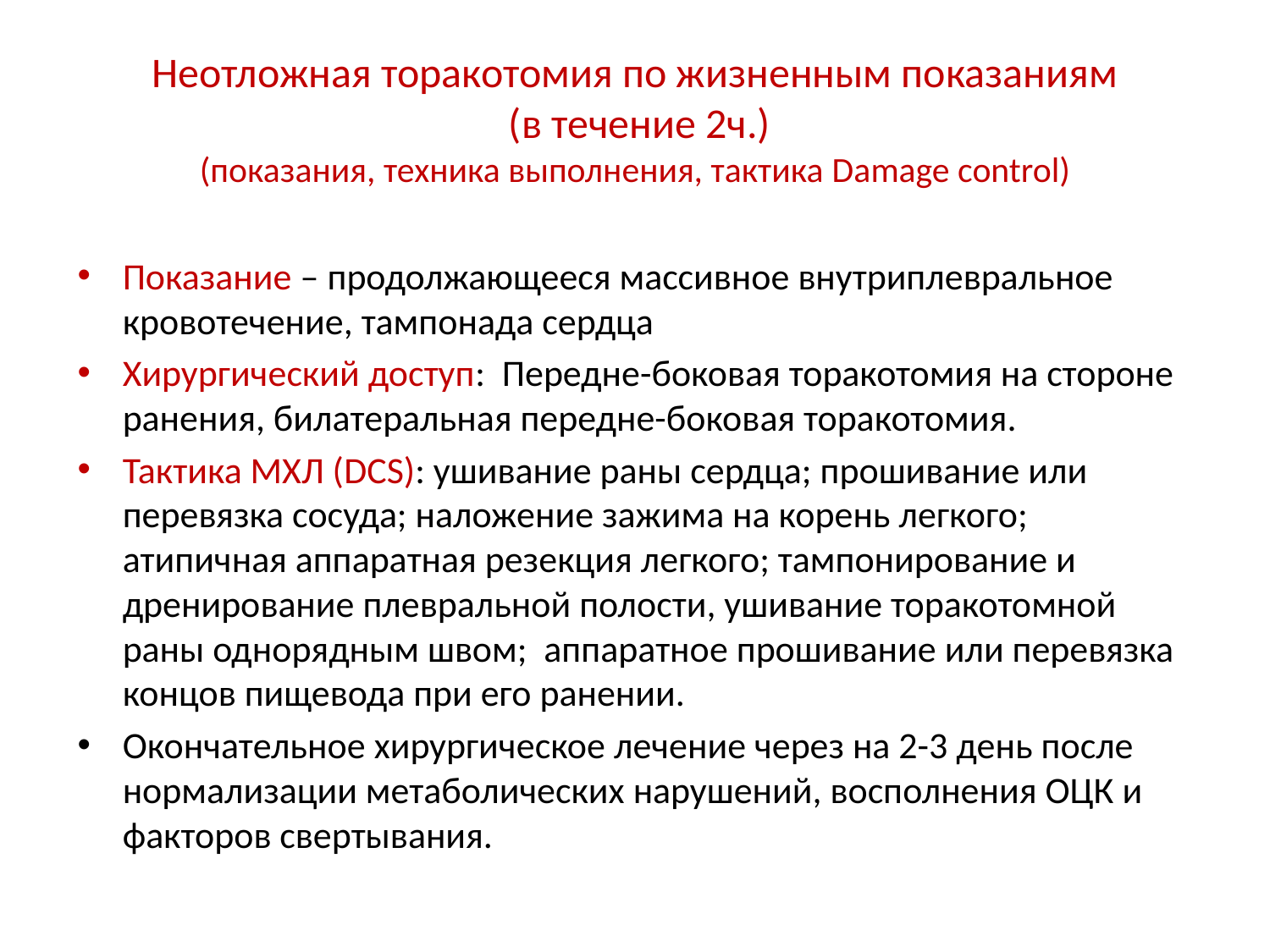

# Неотложная торакотомия по жизненным показаниям (в течение 2ч.) (показания, техника выполнения, тактика Damage control)
Показание – продолжающееся массивное внутриплевральное кровотечение, тампонада сердца
Хирургический доступ:  Передне-боковая торакотомия на стороне ранения, билатеральная передне-боковая торакотомия.
Тактика МХЛ (DCS): ушивание раны сердца; прошивание или перевязка сосуда; наложение зажима на корень легкого; атипичная аппаратная резекция легкого; тампонирование и дренирование плевральной полости, ушивание торакотомной раны однорядным швом;  аппаратное прошивание или перевязка концов пищевода при его ранении.
Окончательное хирургическое лечение через на 2-3 день после нормализации метаболических нарушений, восполнения ОЦК и факторов свертывания.